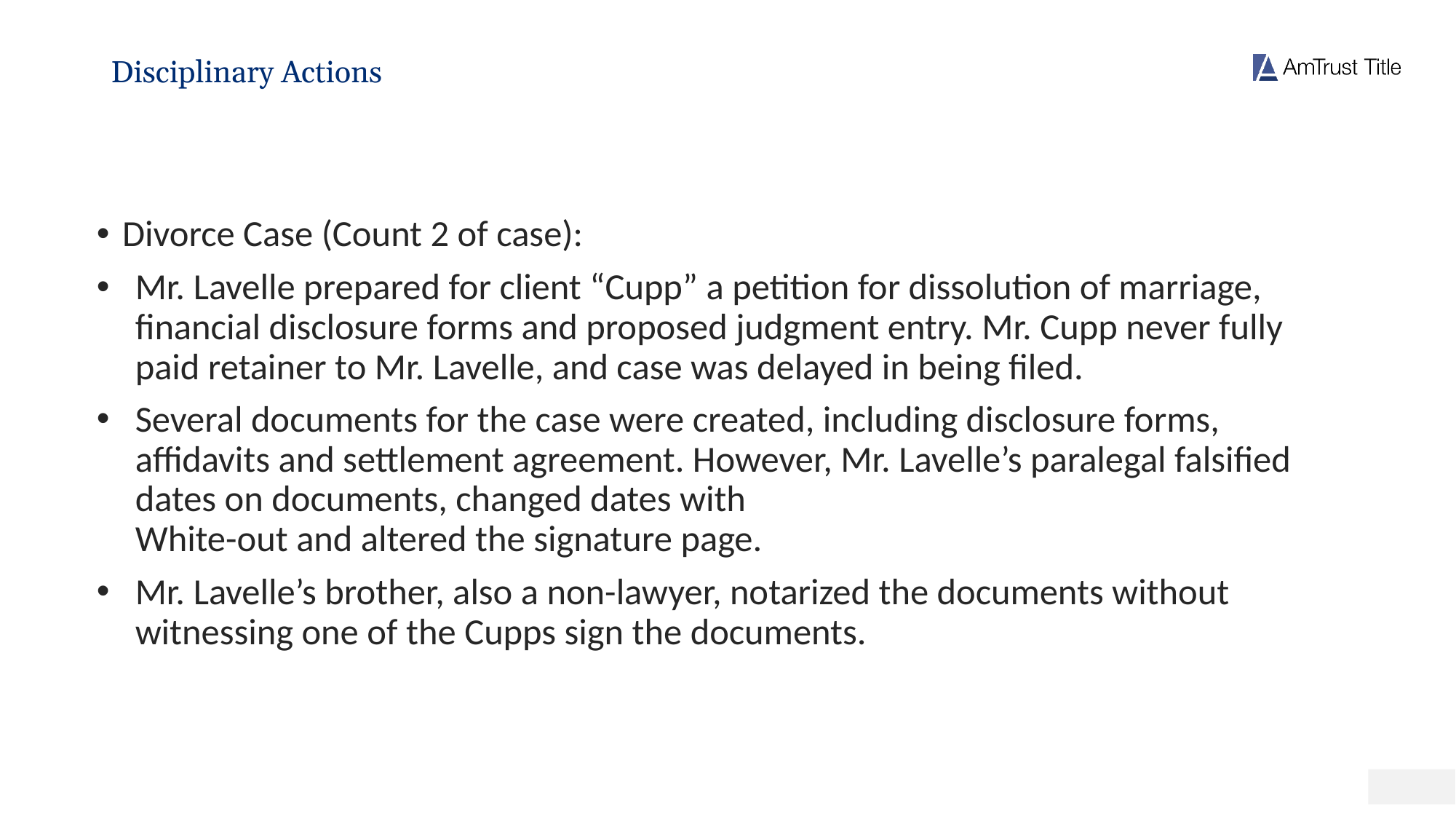

# Disciplinary Actions
Divorce Case (Count 2 of case):
Mr. Lavelle prepared for client “Cupp” a petition for dissolution of marriage, financial disclosure forms and proposed judgment entry. Mr. Cupp never fully paid retainer to Mr. Lavelle, and case was delayed in being filed.
Several documents for the case were created, including disclosure forms, affidavits and settlement agreement. However, Mr. Lavelle’s paralegal falsified dates on documents, changed dates with
White-out and altered the signature page.
Mr. Lavelle’s brother, also a non-lawyer, notarized the documents without witnessing one of the Cupps sign the documents.